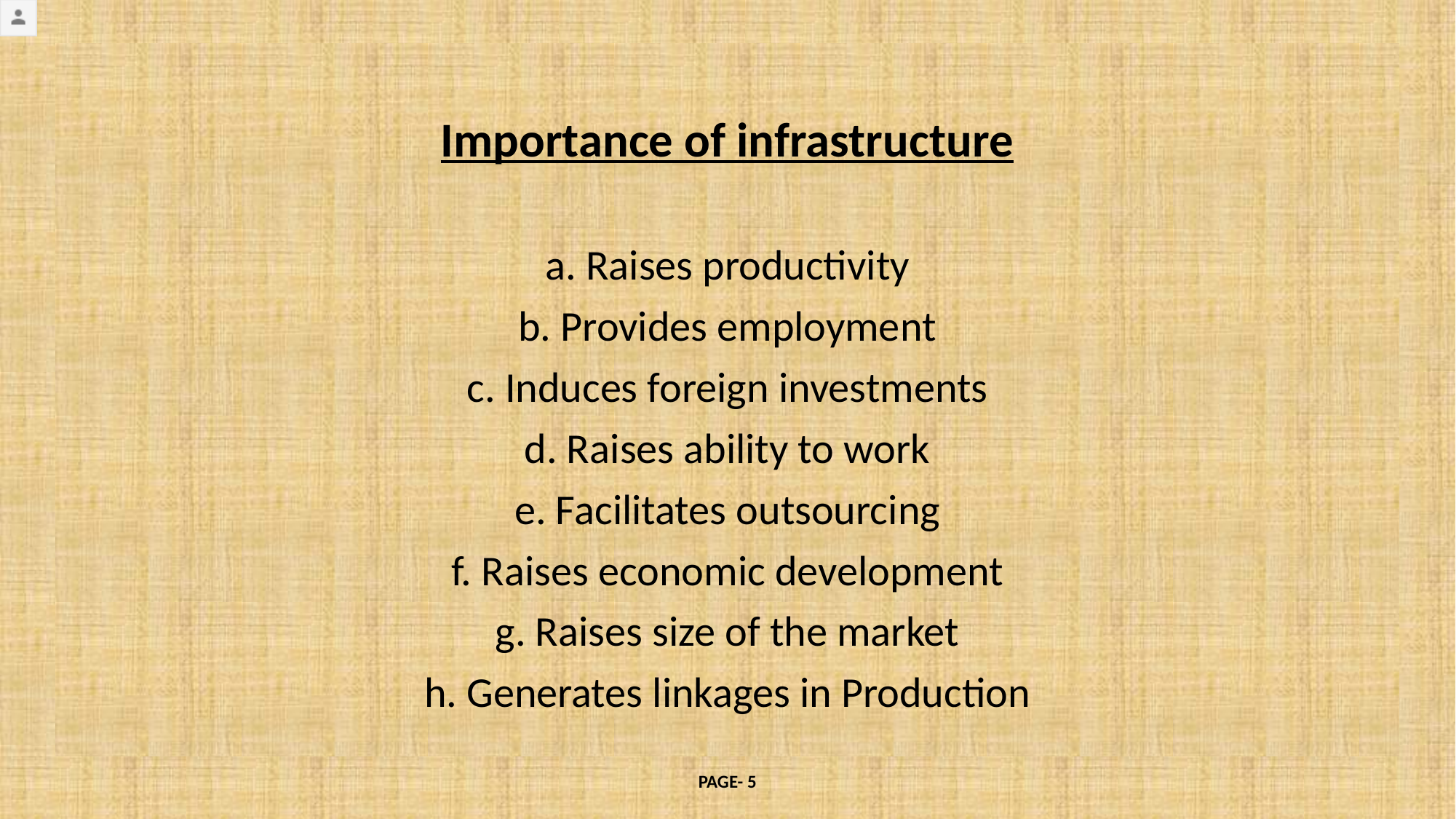

#

Importance of infrastructure

a. Raises productivity
b. Provides employment
c. Induces foreign investments
d. Raises ability to work
e. Facilitates outsourcing
f. Raises economic development
g. Raises size of the market
h. Generates linkages in Production

PAGE- 5